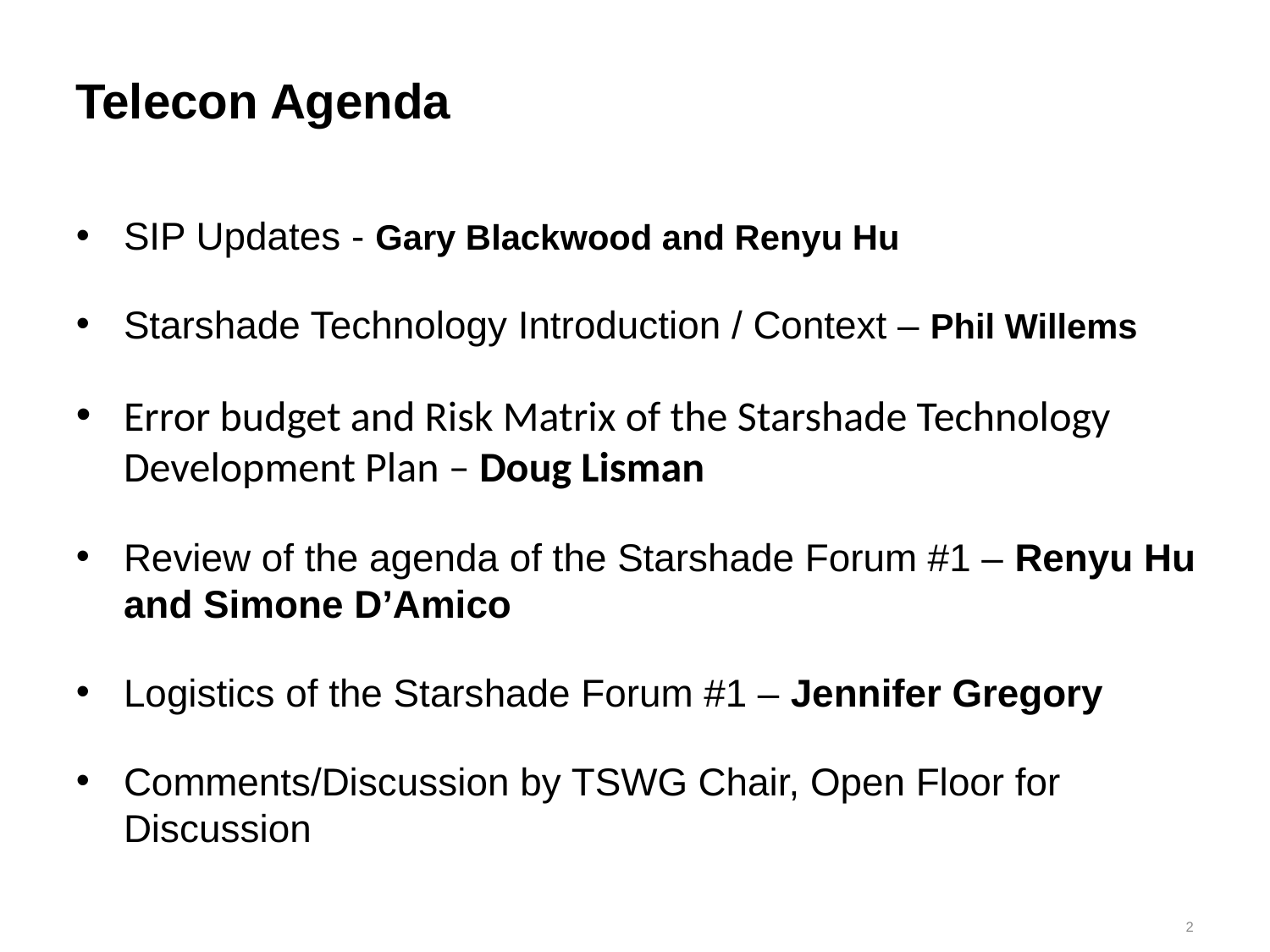

# Telecon Agenda

SIP Updates - Gary Blackwood and Renyu Hu
Starshade Technology Introduction / Context – Phil Willems
Error budget and Risk Matrix of the Starshade Technology Development Plan – Doug Lisman
Review of the agenda of the Starshade Forum #1 – Renyu Hu and Simone D’Amico
Logistics of the Starshade Forum #1 – Jennifer Gregory
Comments/Discussion by TSWG Chair, Open Floor for Discussion

2